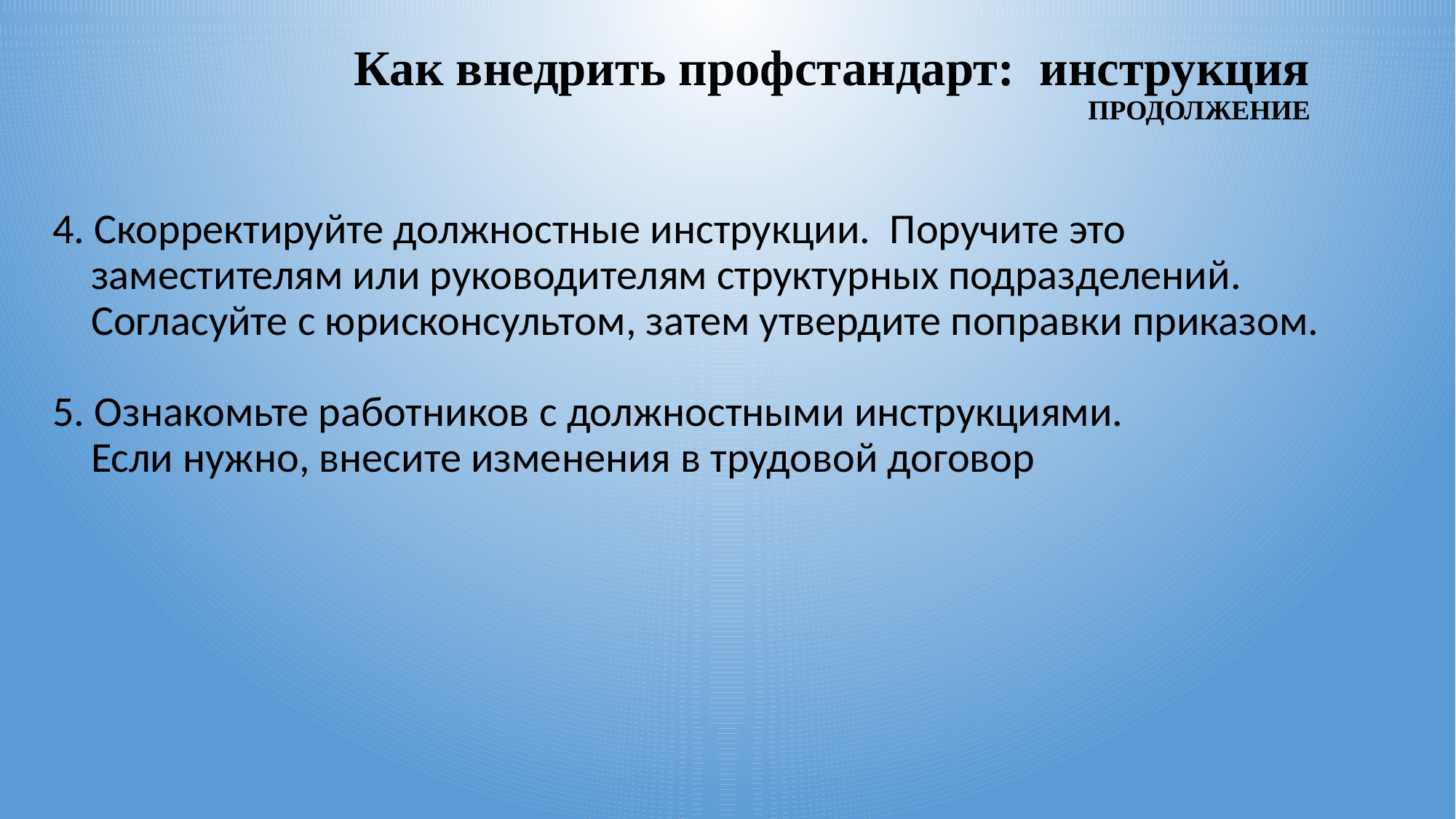

# Как внедрить профстандарт:  инструкция ПРОДОЛЖЕНИЕ
4. Скорректируйте должностные инструкции.  Поручите это
    заместителям или руководителям структурных подразделений.
    Согласуйте с юрисконсультом, затем утвердите поправки приказом.

5. Ознакомьте работников с должностными инструкциями.
    Если нужно, внесите изменения в трудовой договор